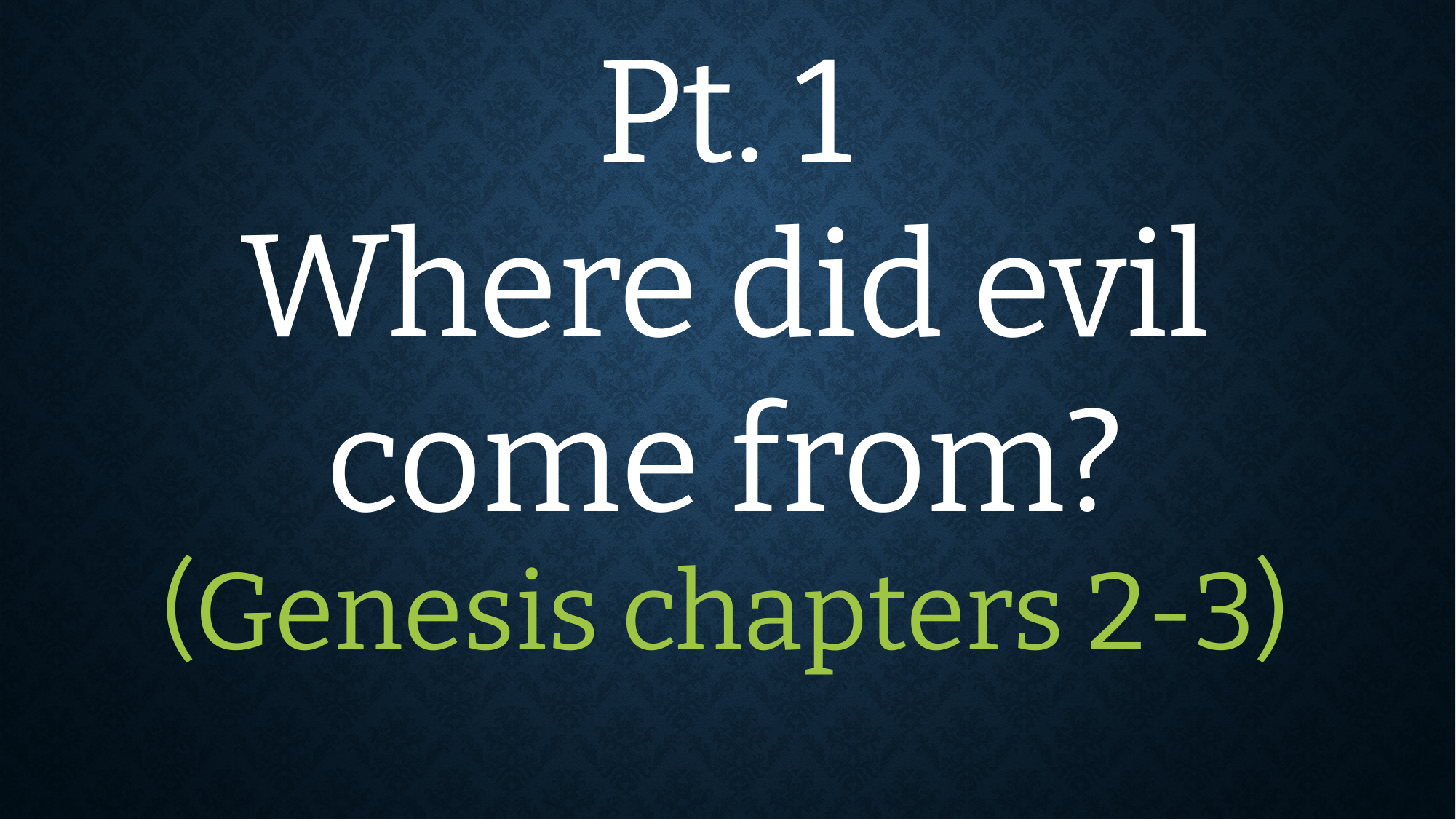

Pt. 1
Where did evil come from?
(Genesis chapters 2-3)